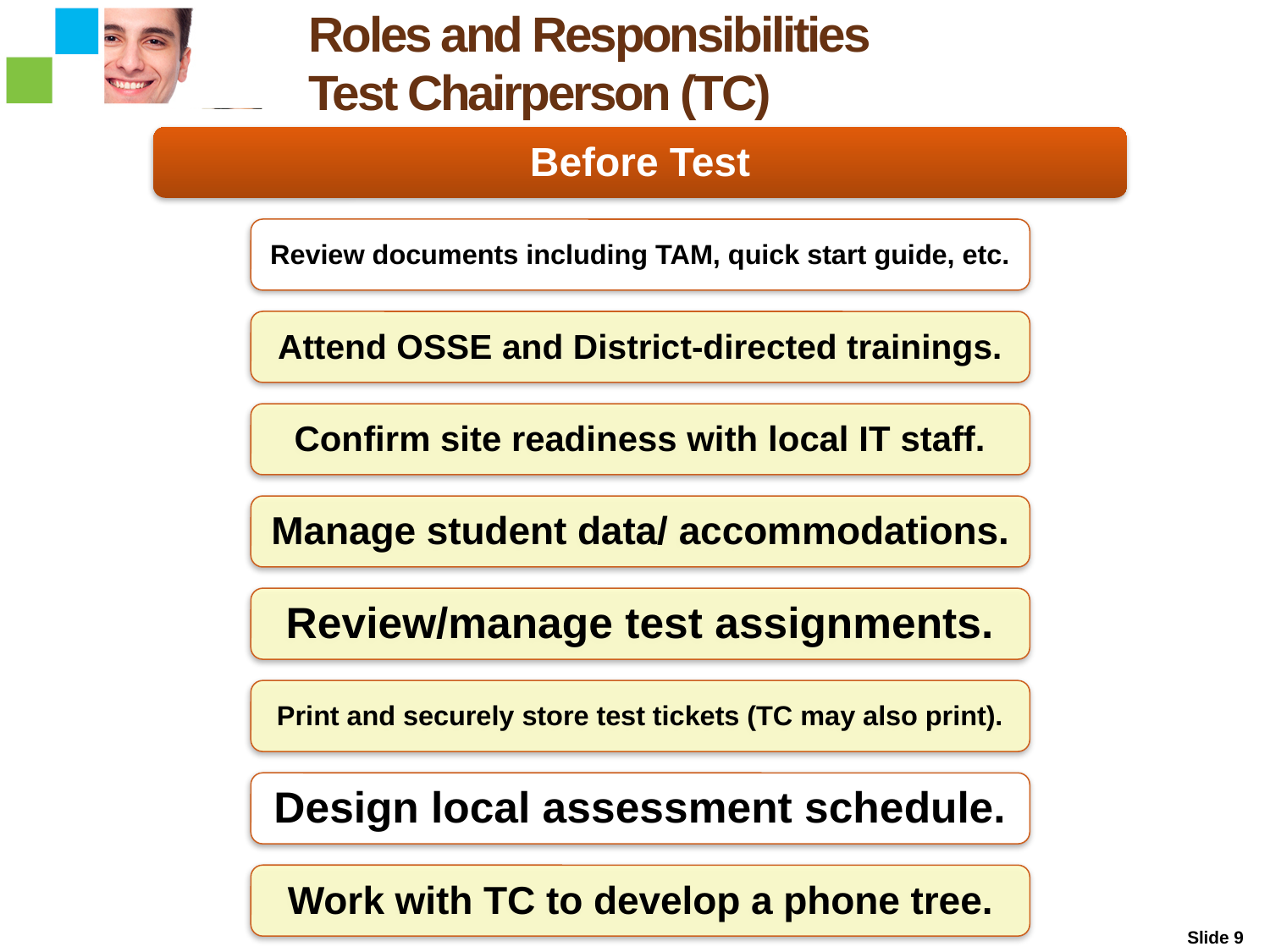

Roles and Responsibilities
Test Chairperson (TC)
Before Test
Review documents including TAM, quick start guide, etc.
Attend OSSE and District-directed trainings.
Confirm site readiness with local IT staff.
Manage student data/ accommodations.
Review/manage test assignments.
Print and securely store test tickets (TC may also print).
Design local assessment schedule.
Work with TC to develop a phone tree.
Slide 9